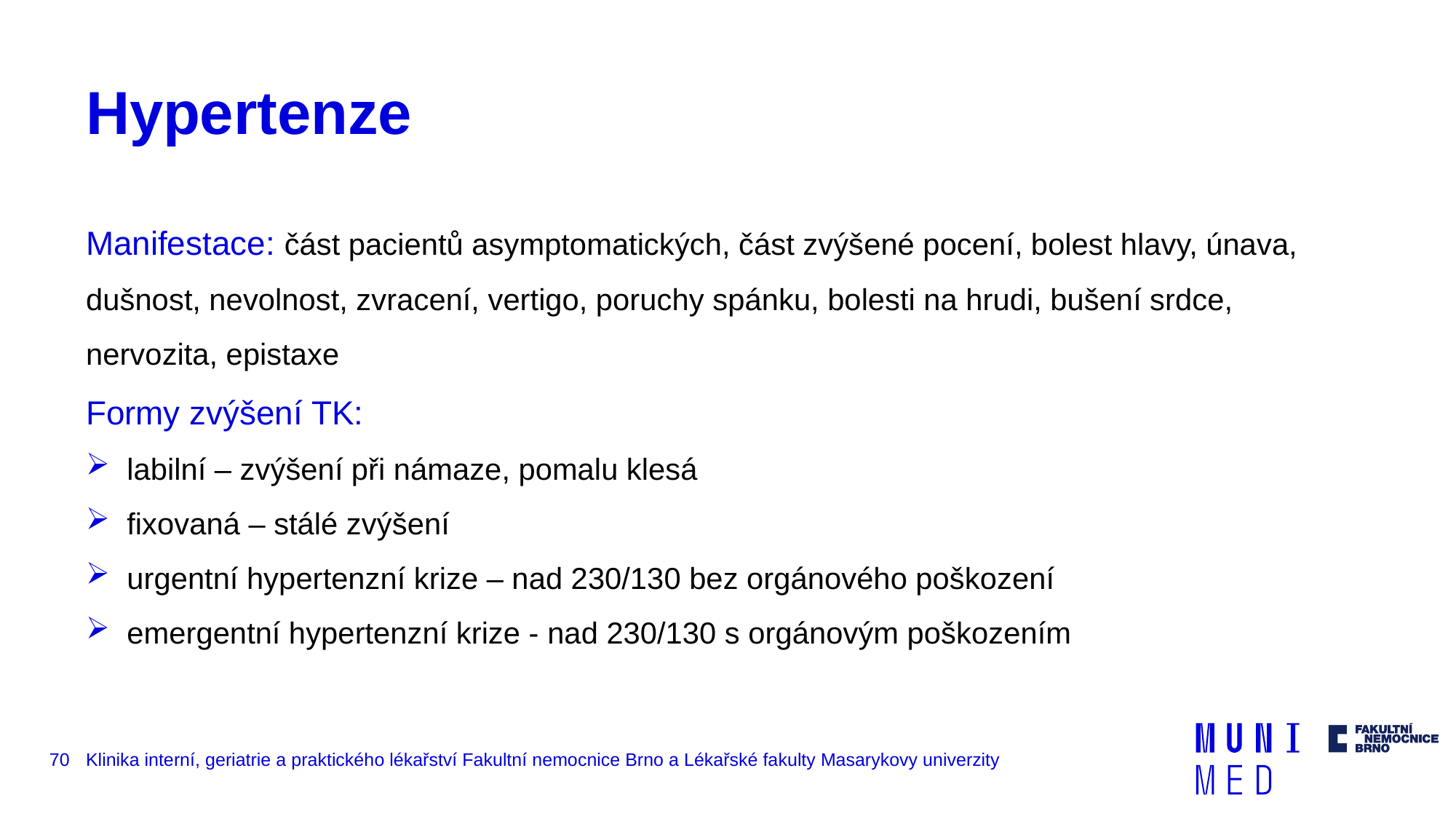

# Hypertenze
Manifestace: část pacientů asymptomatických, část zvýšené pocení, bolest hlavy, únava, dušnost, nevolnost, zvracení, vertigo, poruchy spánku, bolesti na hrudi, bušení srdce, nervozita, epistaxe
Formy zvýšení TK:
labilní – zvýšení při námaze, pomalu klesá
fixovaná – stálé zvýšení
urgentní hypertenzní krize – nad 230/130 bez orgánového poškození
emergentní hypertenzní krize - nad 230/130 s orgánovým poškozením

70
Klinika interní, geriatrie a praktického lékařství Fakultní nemocnice Brno a Lékařské fakulty Masarykovy univerzity